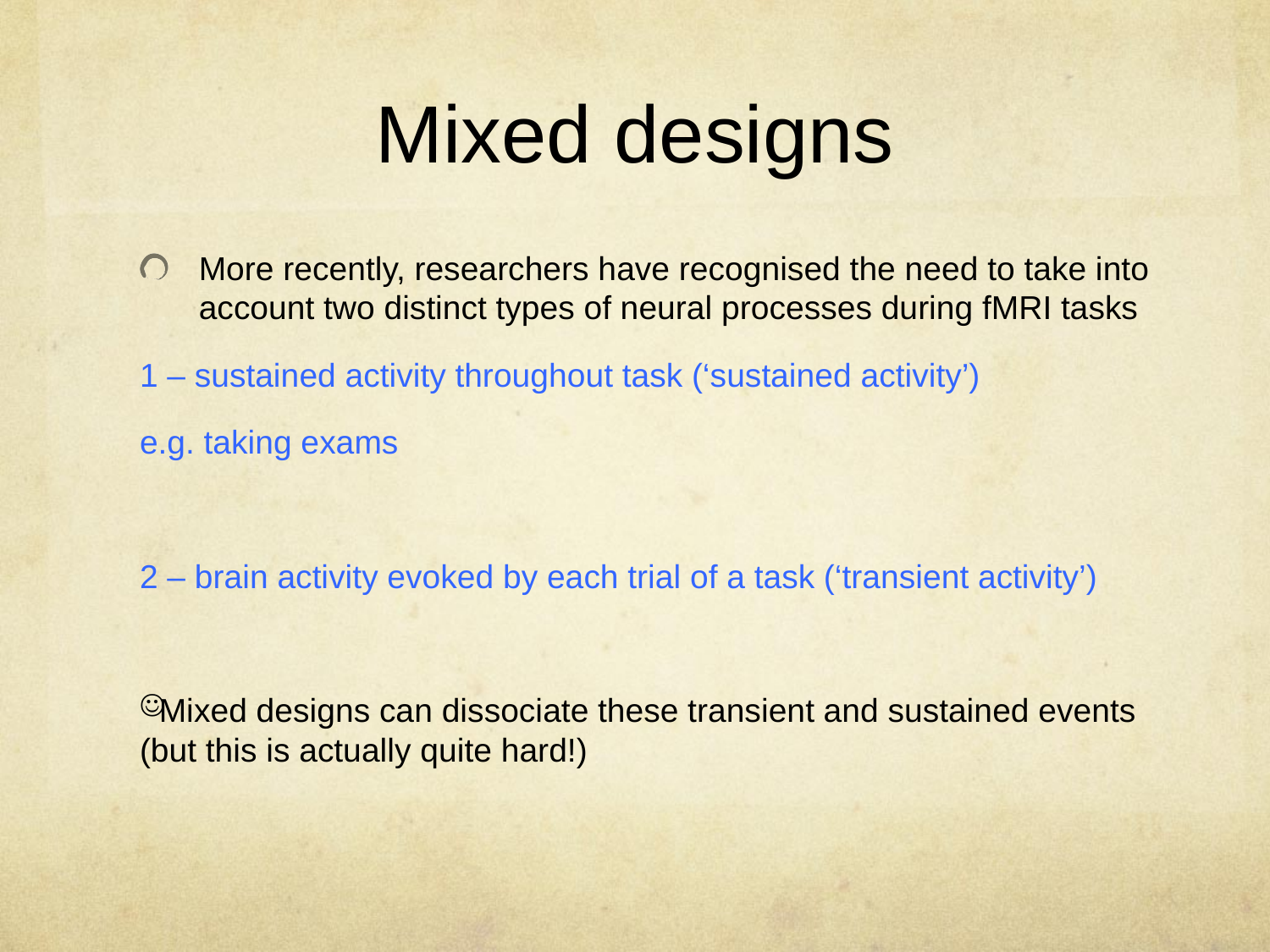

# Mixed designs
More recently, researchers have recognised the need to take into account two distinct types of neural processes during fMRI tasks
1 – sustained activity throughout task (‘sustained activity’)
e.g. taking exams

2 – brain activity evoked by each trial of a task (‘transient activity’)

Mixed designs can dissociate these transient and sustained events (but this is actually quite hard!)